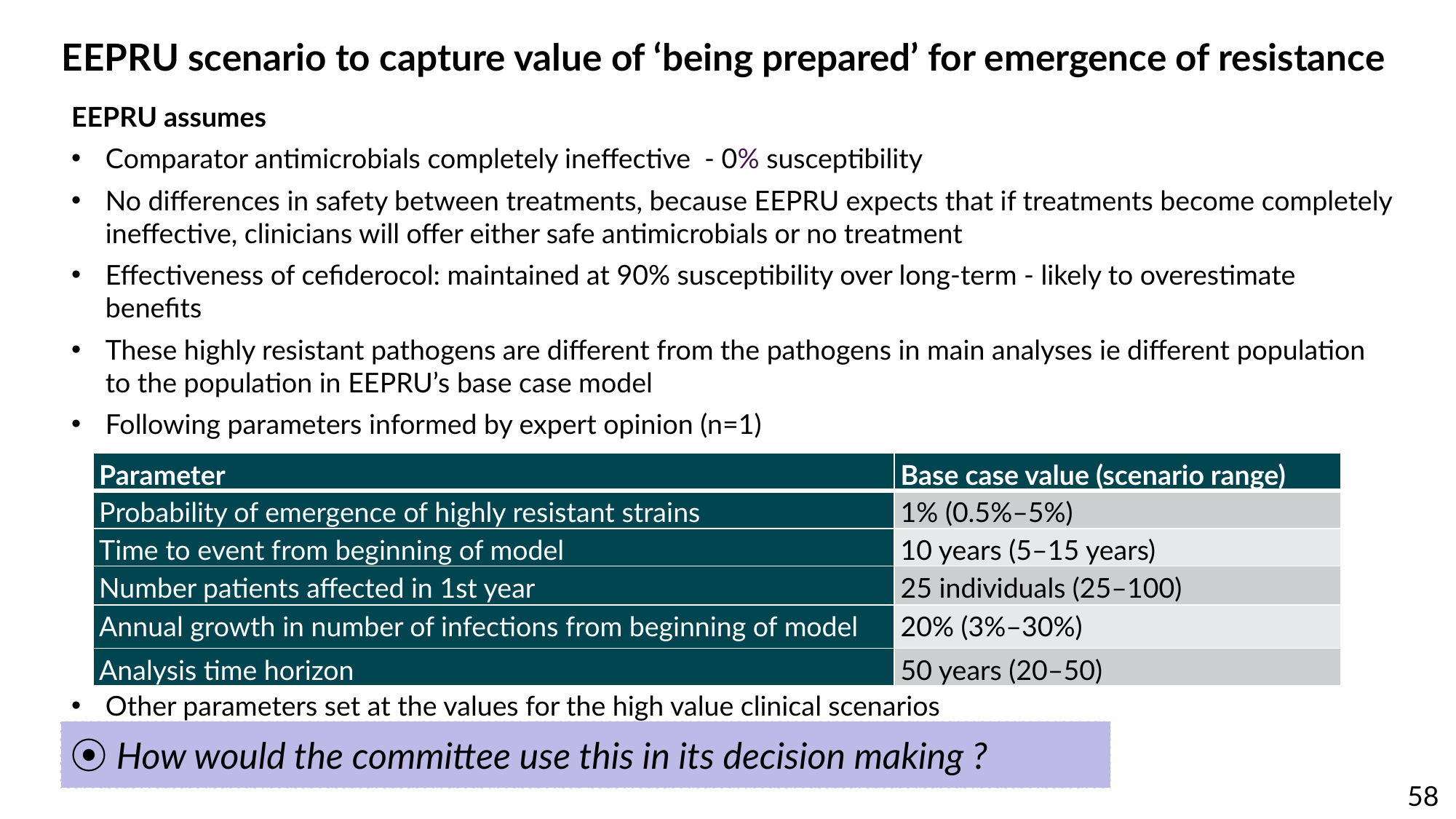

# EEPRU scenario to capture value of ‘being prepared’ for emergence of resistance
EEPRU assumes
Comparator antimicrobials completely ineffective  - 0% susceptibility
No differences in safety between treatments, because EEPRU expects that if treatments become completely ineffective, clinicians will offer either safe antimicrobials or no treatment
Effectiveness of cefiderocol: maintained at 90% susceptibility over long-term - likely to overestimate benefits
These highly resistant pathogens are different from the pathogens in main analyses ie different population  to the population in EEPRU’s base case model
Following parameters informed by expert opinion (n=1)

Other parameters set at the values for the high value clinical scenarios

| Parameter | Base case value (scenario range) |
| --- | --- |
| Probability of emergence of highly resistant strains | 1% (0.5%–5%) |
| Time to event from beginning of model | 10 years (5–15 years) |
| Number patients affected in 1st year | 25 individuals (25–100) |
| Annual growth in number of infections from beginning of model | 20% (3%–30%) |
| Analysis time horizon | 50 years (20–50) |
⦿ How would the committee use this in its decision making ?